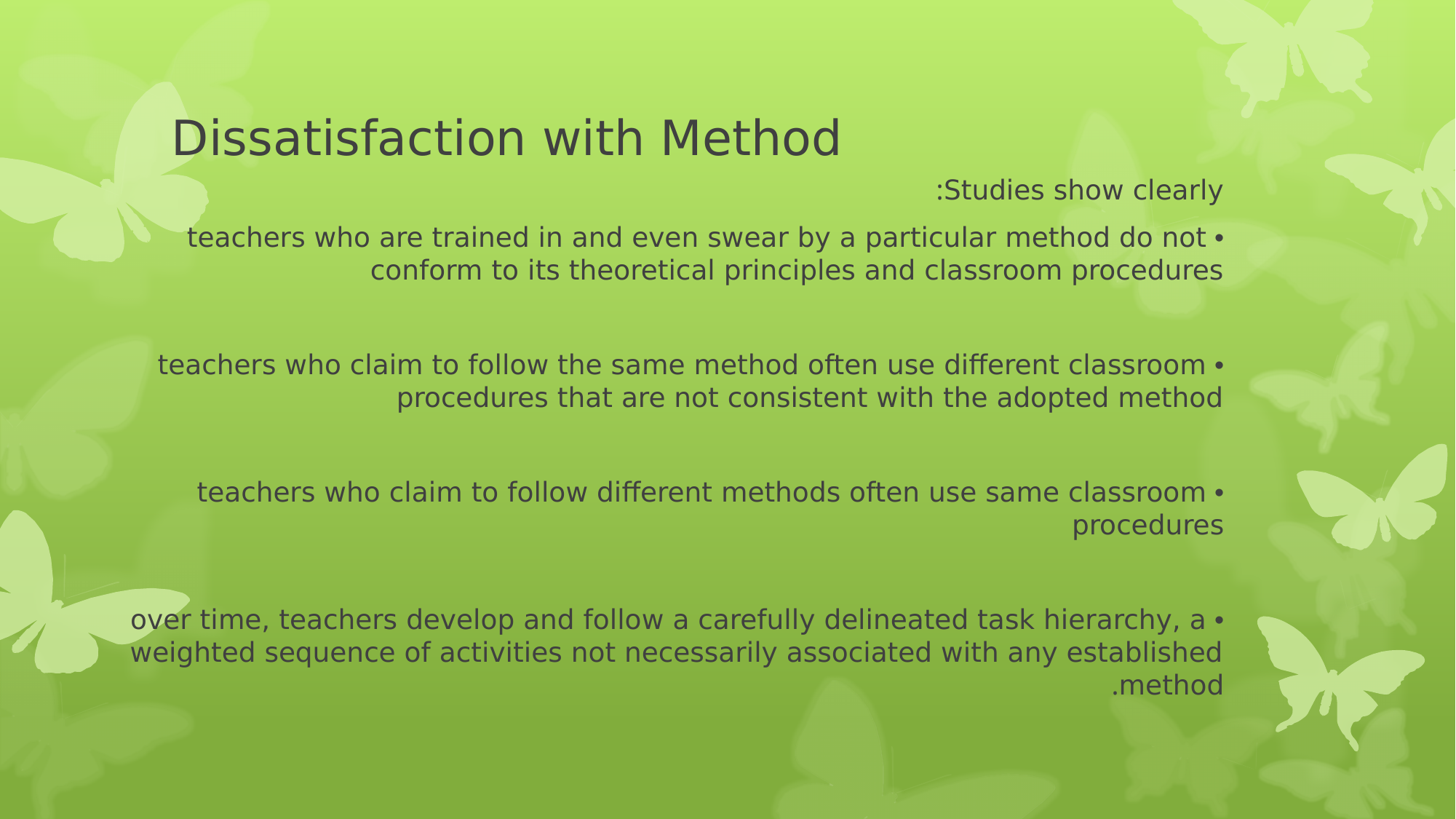

# Dissatisfaction with Method
Studies show clearly:
• teachers who are trained in and even swear by a particular method do not conform to its theoretical principles and classroom procedures

• teachers who claim to follow the same method often use different classroom procedures that are not consistent with the adopted method

• teachers who claim to follow different methods often use same classroom procedures

• over time, teachers develop and follow a carefully delineated task hierarchy, a weighted sequence of activities not necessarily associated with any established method.